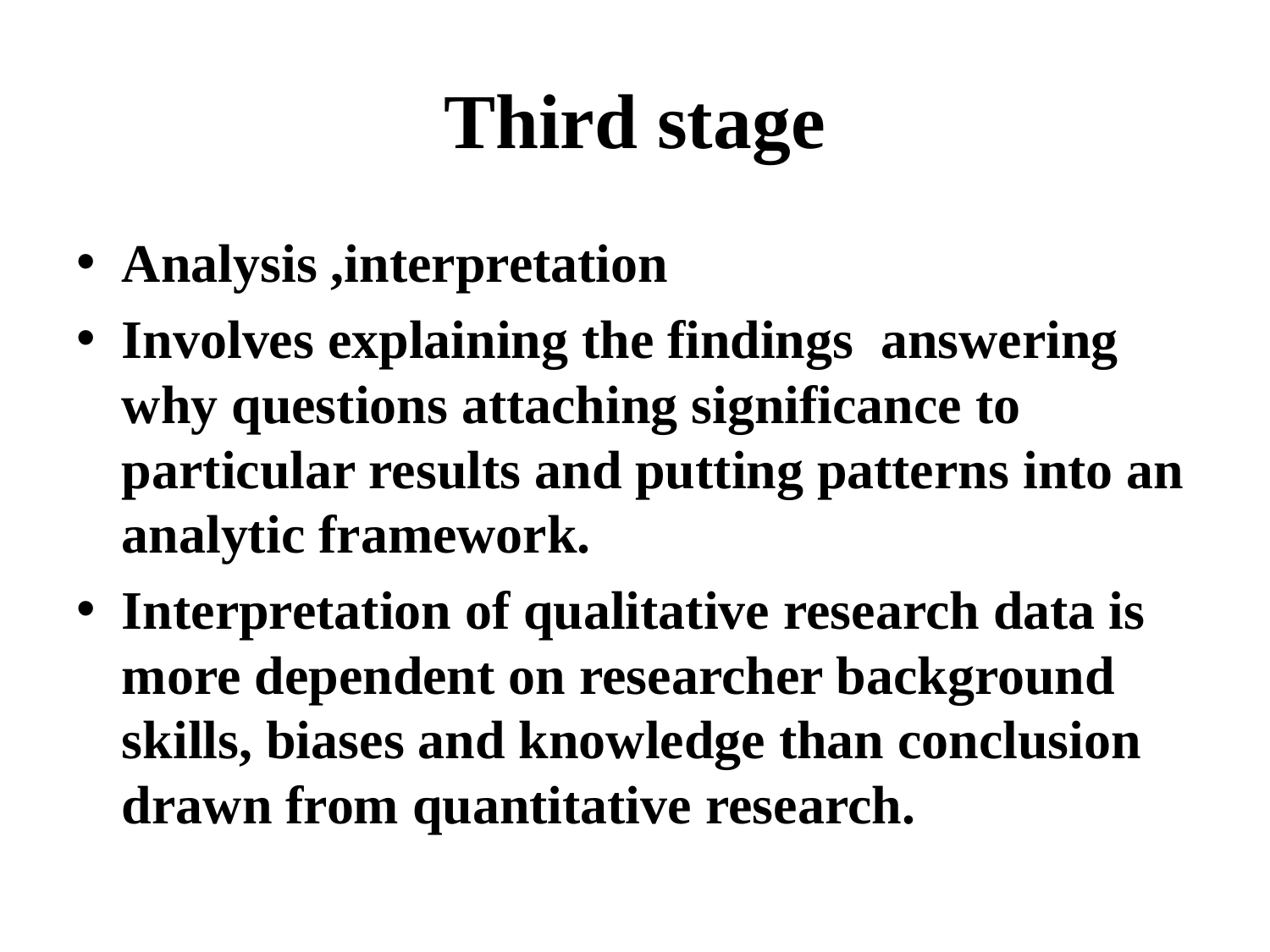

# Third stage
Analysis ,interpretation
Involves explaining the findings  answering why questions attaching significance to particular results and putting patterns into an analytic framework.
Interpretation of qualitative research data is more dependent on researcher background skills, biases and knowledge than conclusion drawn from quantitative research.